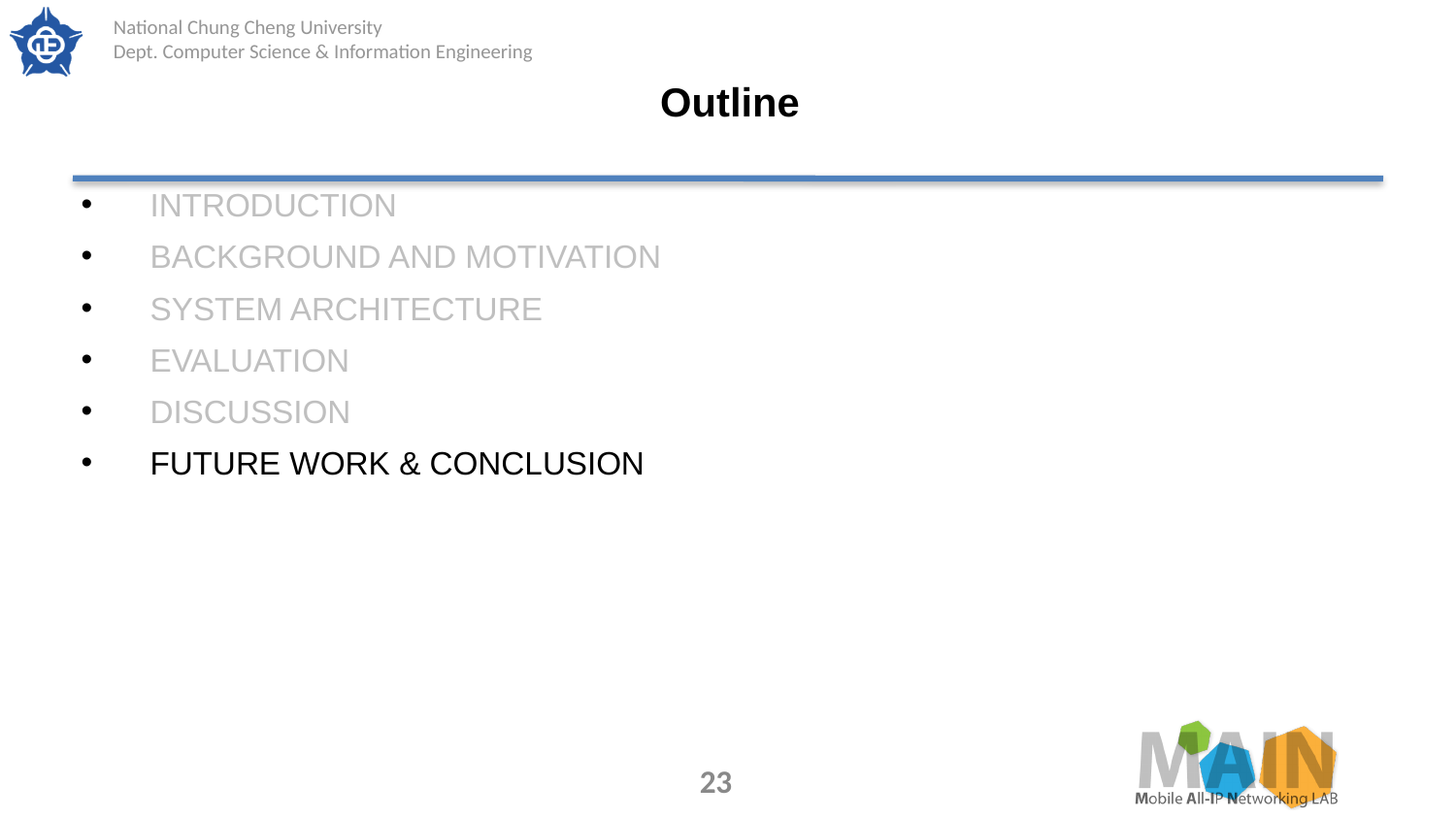

# Outline
INTRODUCTION
BACKGROUND AND MOTIVATION
SYSTEM ARCHITECTURE
EVALUATION
DISCUSSION
FUTURE WORK & CONCLUSION
23